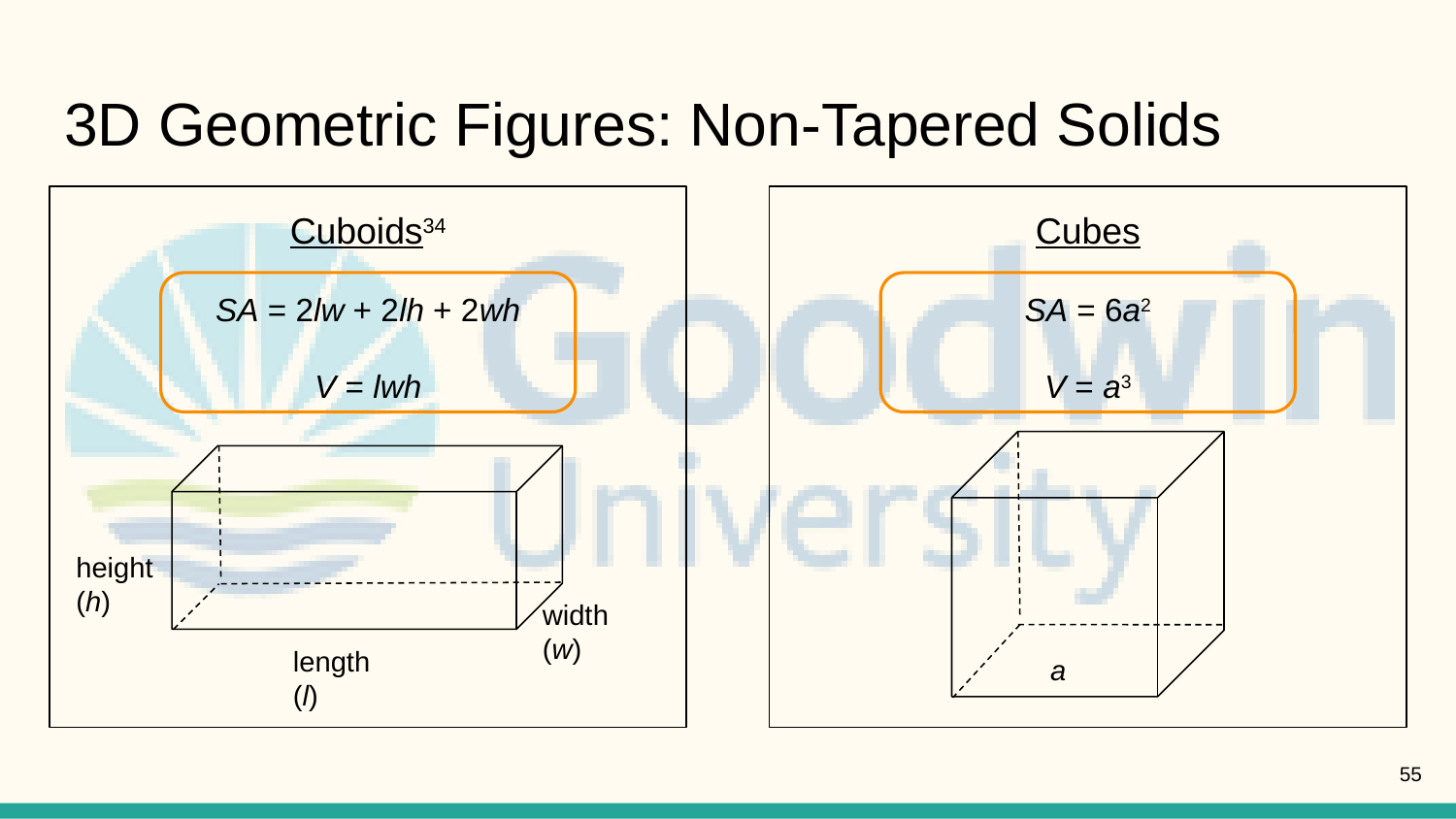

# 3D Geometric Figures: Non-Tapered Solids
Cuboids34
SA = 2lw + 2lh + 2wh
V = lwh
Cubes
SA = 6a2
V = a3

height
(h)
width
(w)
length
(l)
a
55